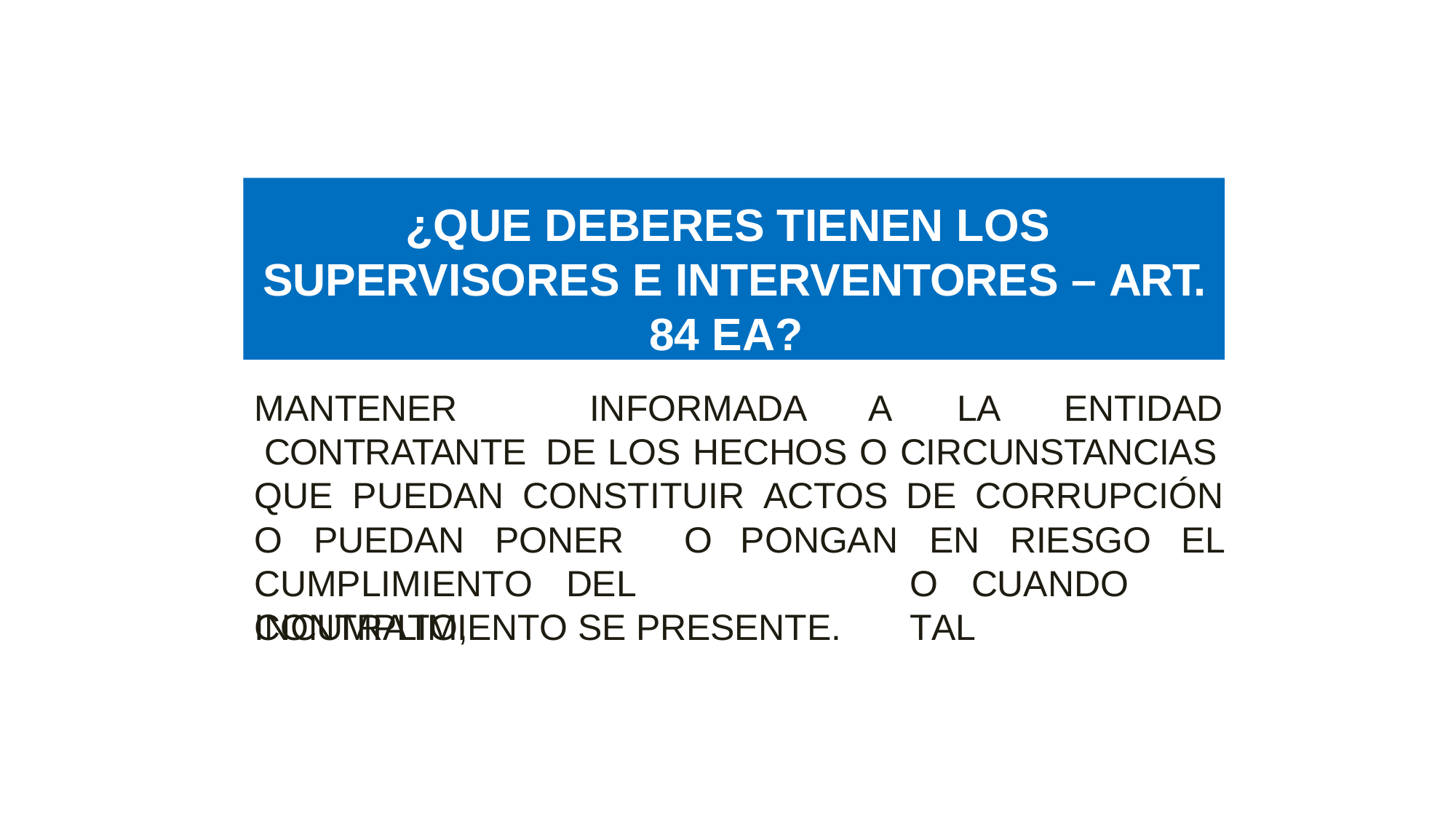

¿QUE DEBERES TIENEN LOS  SUPERVISORES E INTERVENTORES – ART.
84 EA?
MANTENER	INFORMADA  CONTRATANTE
A	LA	ENTIDAD
DE LOS HECHOS O CIRCUNSTANCIAS
QUE	PUEDAN	CONSTITUIR	ACTOS	DE	CORRUPCIÓN
O	PUEDAN	PONER		O  CUMPLIMIENTO	DEL	CONTRATO,
PONGAN	EN	RIESGO	EL
O	CUANDO	TAL
INCUMPLIMIENTO SE PRESENTE.